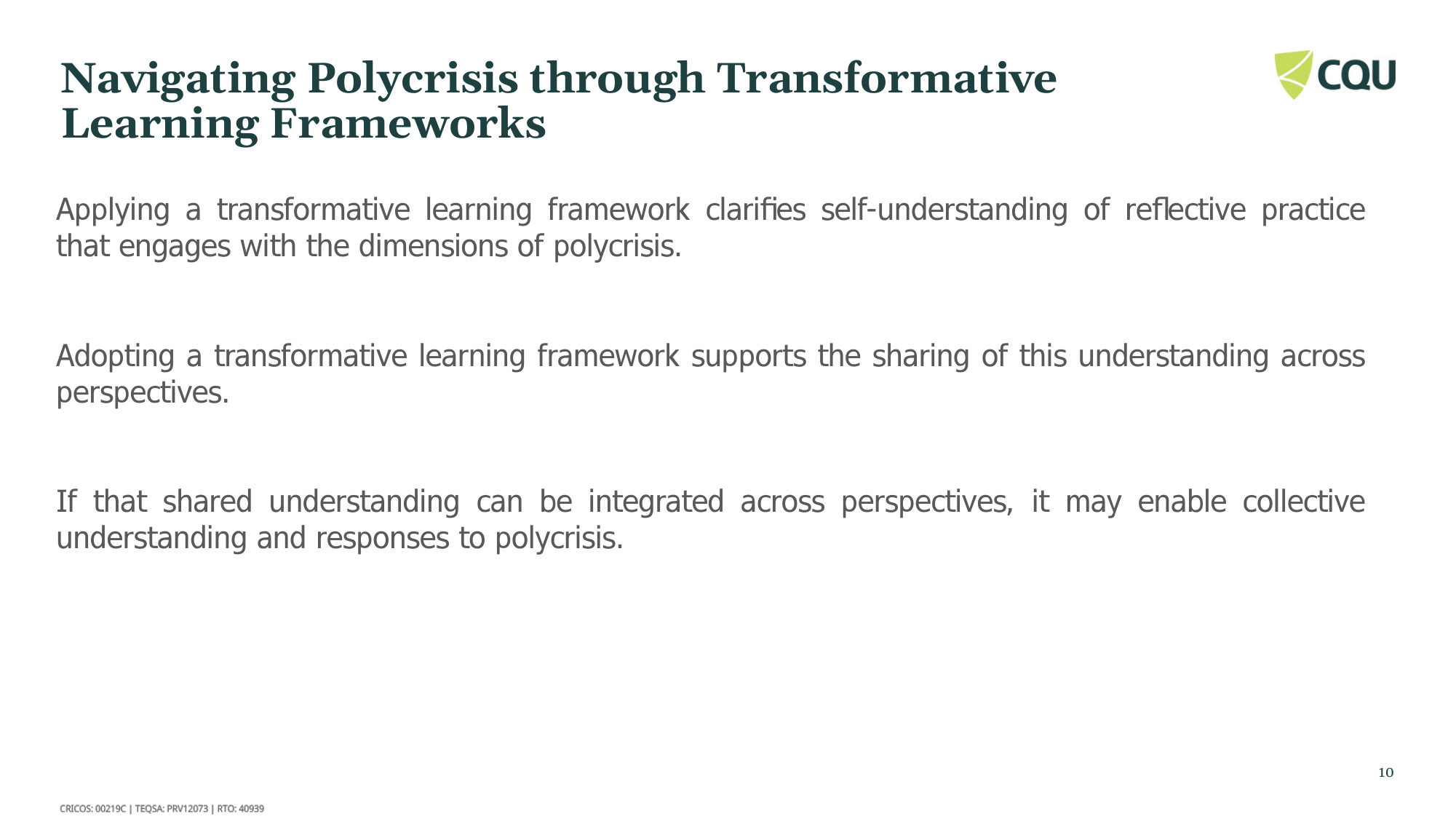

Navigating Polycrisis through Transformative Learning Frameworks
Applying a transformative learning framework clarifies self-understanding of reflective practice that engages with the dimensions of polycrisis.

Adopting a transformative learning framework supports the sharing of this understanding across perspectives.

If that shared understanding can be integrated across perspectives, it may enable collective understanding and responses to polycrisis.